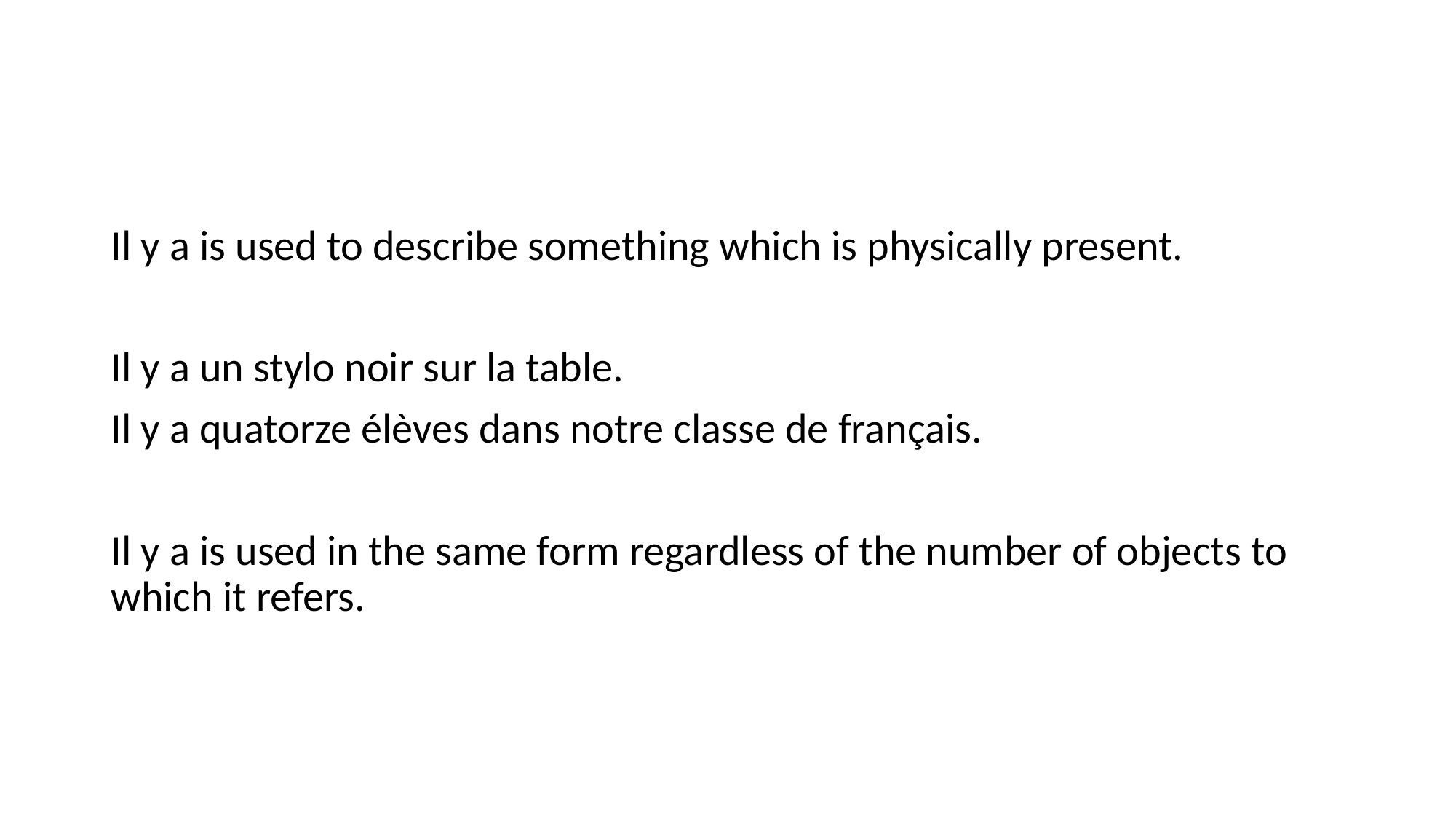

#
Il y a is used to describe something which is physically present.

Il y a un stylo noir sur la table.
Il y a quatorze élèves dans notre classe de français.

Il y a is used in the same form regardless of the number of objects to which it refers.